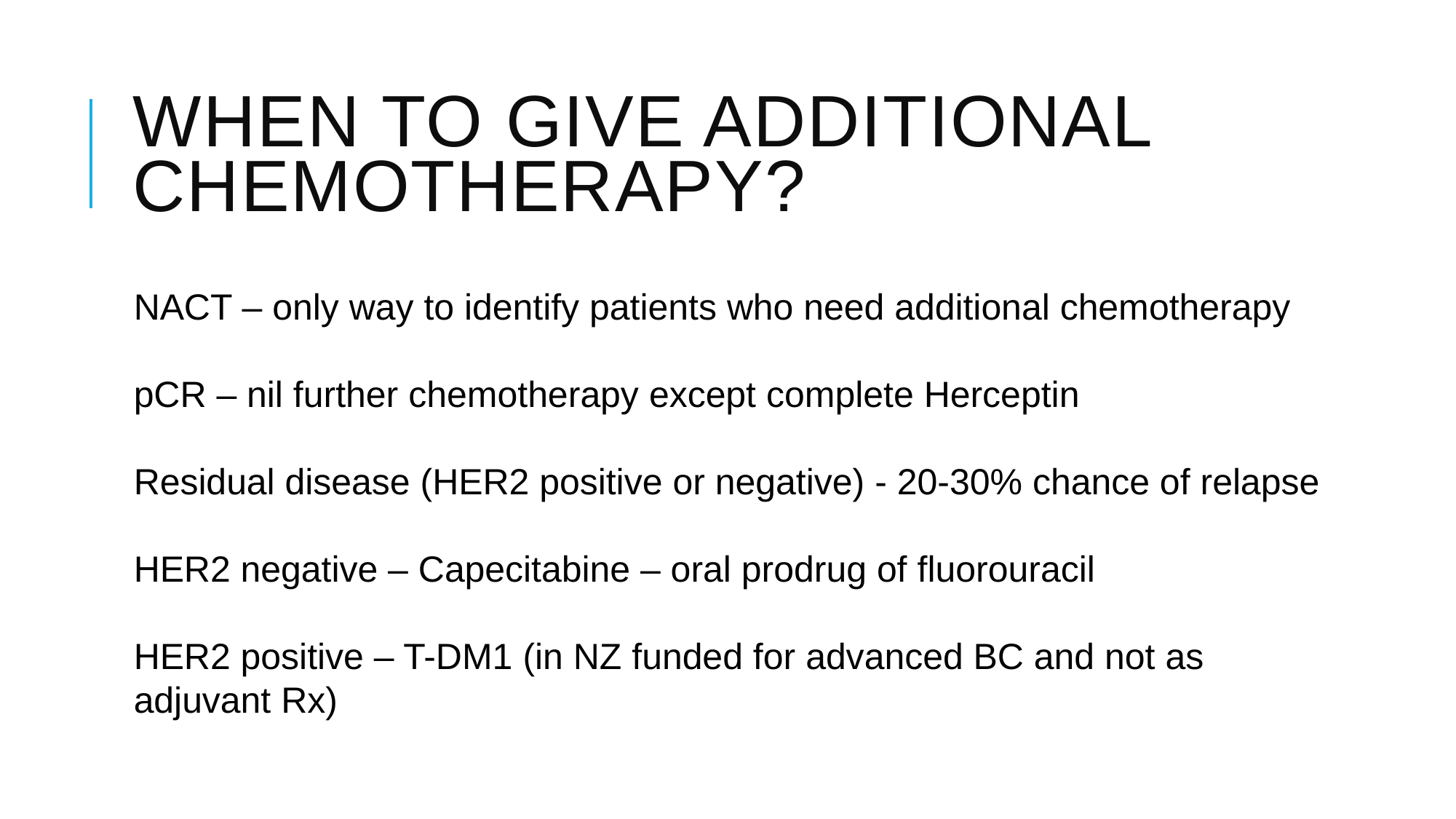

# When to give additional chemotherapy?
NACT – only way to identify patients who need additional chemotherapy

pCR – nil further chemotherapy except complete Herceptin

Residual disease (HER2 positive or negative) - 20-30% chance of relapse

HER2 negative – Capecitabine – oral prodrug of fluorouracil

HER2 positive – T-DM1 (in NZ funded for advanced BC and not as adjuvant Rx)